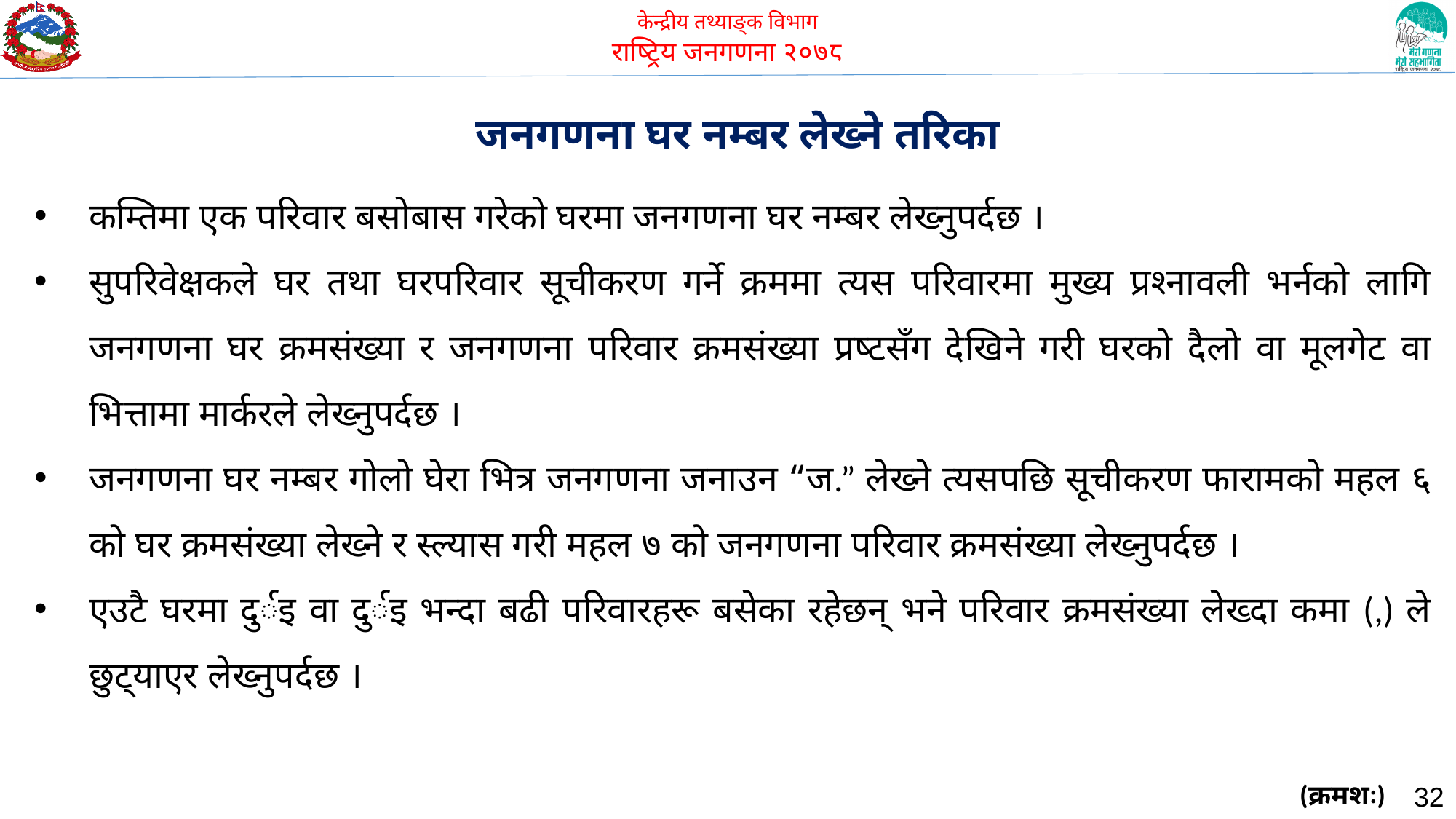

जनगणना घर नम्बर लेख्ने तरिका
कम्तिमा एक परिवार बसोबास गरेको घरमा जनगणना घर नम्बर लेख्नुपर्दछ ।
सुपरिवेक्षकले घर तथा घरपरिवार सूचीकरण गर्ने क्रममा त्यस परिवारमा मुख्य प्रश्नावली भर्नको लागि जनगणना घर क्रमसंख्या र जनगणना परिवार क्रमसंख्या प्रष्टसँग देखिने गरी घरको दैलो वा मूलगेट वा भित्तामा मार्करले लेख्नुपर्दछ ।
जनगणना घर नम्बर गोलो घेरा भित्र जनगणना जनाउन “ज.” लेख्ने त्यसपछि सूचीकरण फारामको महल ६ को घर क्रमसंख्या लेख्ने र स्ल्यास गरी महल ७ को जनगणना परिवार क्रमसंख्या लेख्नुपर्दछ ।
एउटै घरमा दुर्इ वा दुर्इ भन्दा बढी परिवारहरू बसेका रहेछन् भने परिवार क्रमसंख्या लेख्दा कमा (,) ले छुट्याएर लेख्नुपर्दछ ।
(क्रमशः)
32